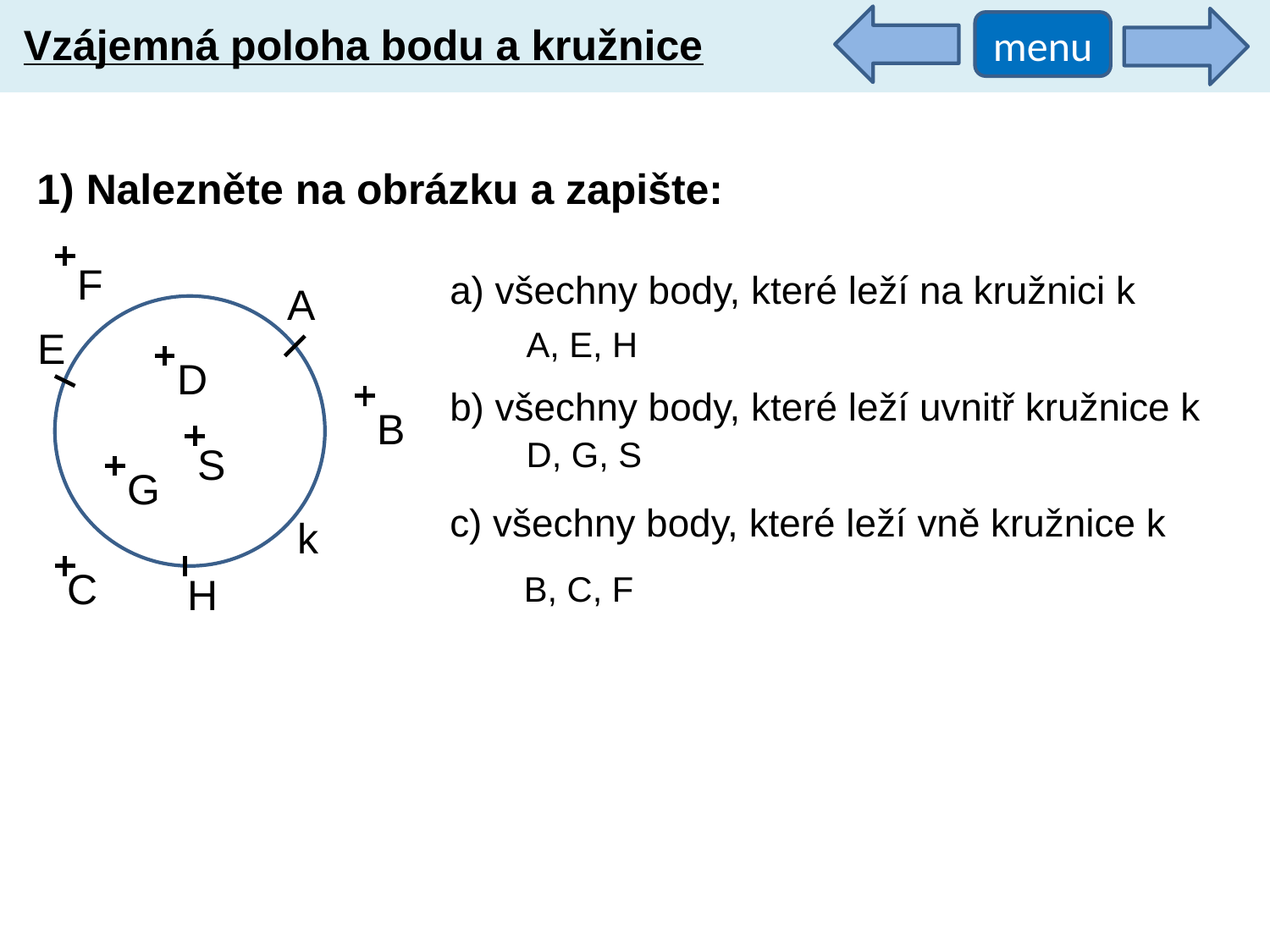

Vzájemná poloha bodu a kružnice
menu
1) Nalezněte na obrázku a zapište:
   a) všechny body, které leží na kružnici k

   b) všechny body, které leží uvnitř kružnice k

   c) všechny body, které leží vně kružnice k

F
A

E
A, E, H
D
B
D, G, S
S
G
k
C
B, C, F
H